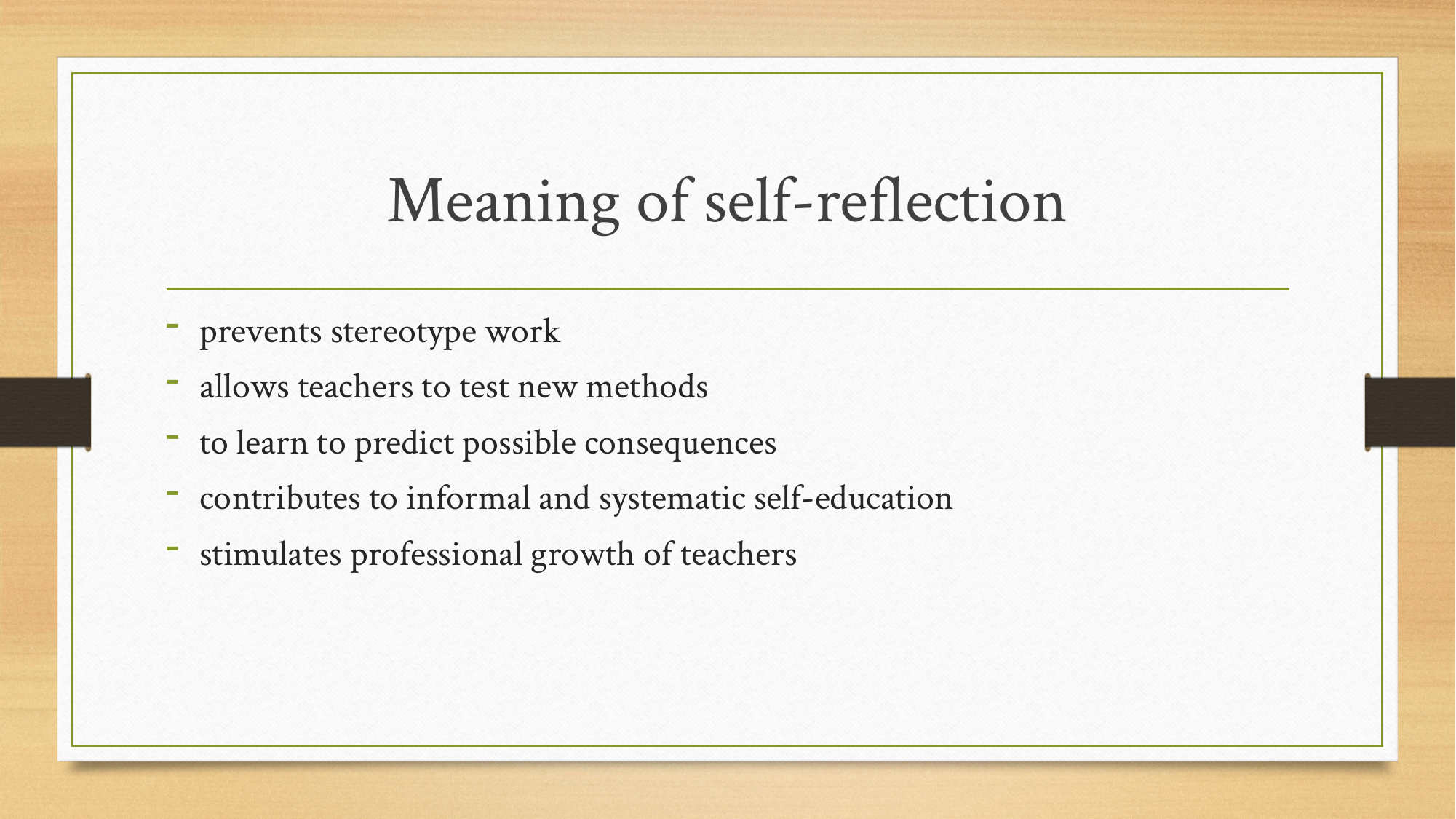

# Meaning of self-reflection
prevents stereotype work
allows teachers to test new methods
to learn to predict possible consequences
contributes to informal and systematic self-education
stimulates professional growth of teachers